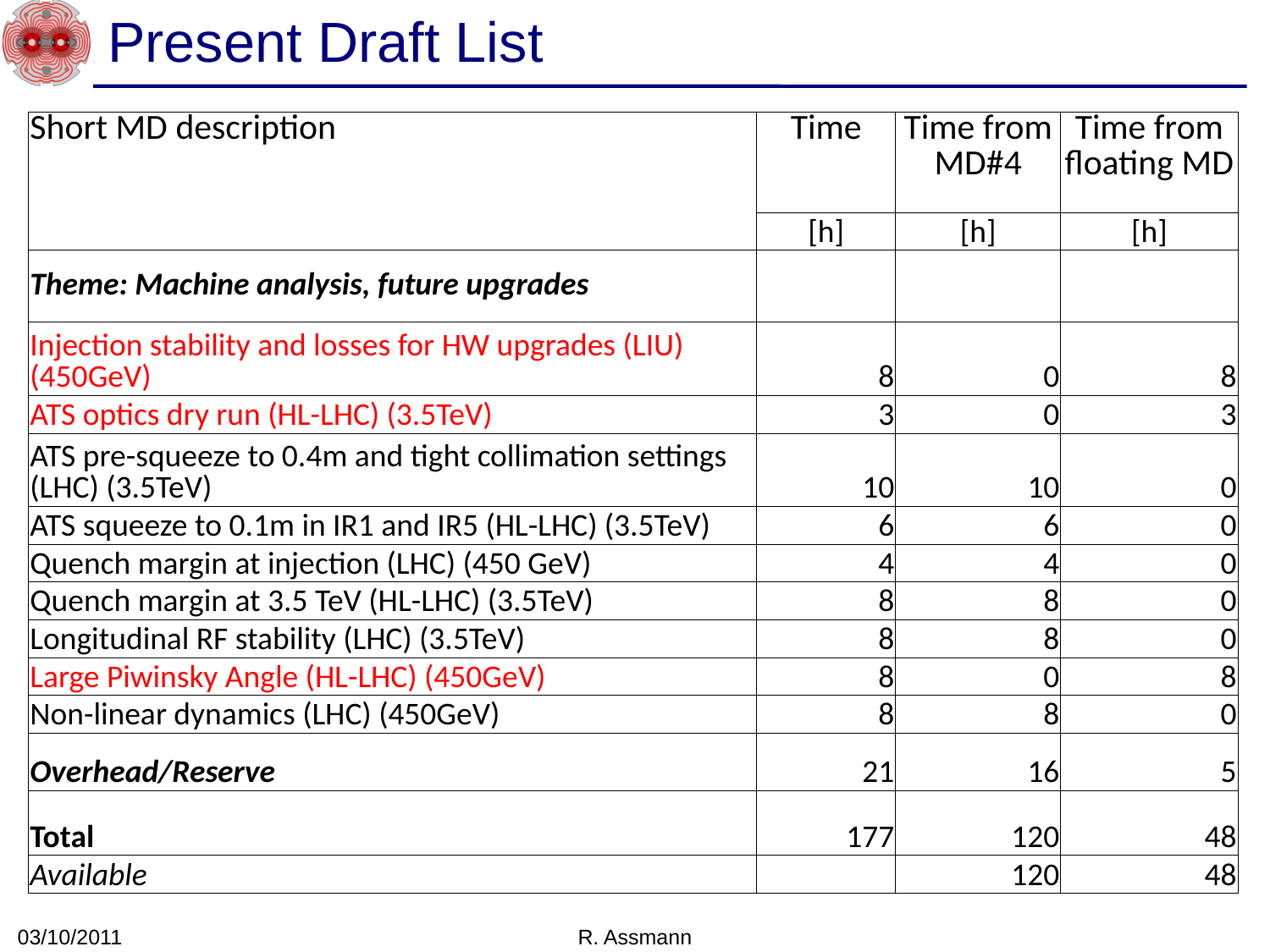

# Present Draft List
| Short MD description | Time | Time from MD#4 | Time from floating MD |
| --- | --- | --- | --- |
|  | [h] | [h] | [h] |
| Theme: Machine analysis, future upgrades |  |  |  |
| Injection stability and losses for HW upgrades (LIU) (450GeV) | 8 | 0 | 8 |
| ATS optics dry run (HL-LHC) (3.5TeV) | 3 | 0 | 3 |
| ATS pre-squeeze to 0.4m and tight collimation settings (LHC) (3.5TeV) | 10 | 10 | 0 |
| ATS squeeze to 0.1m in IR1 and IR5 (HL-LHC) (3.5TeV) | 6 | 6 | 0 |
| Quench margin at injection (LHC) (450 GeV) | 4 | 4 | 0 |
| Quench margin at 3.5 TeV (HL-LHC) (3.5TeV) | 8 | 8 | 0 |
| Longitudinal RF stability (LHC) (3.5TeV) | 8 | 8 | 0 |
| Large Piwinsky Angle (HL-LHC) (450GeV) | 8 | 0 | 8 |
| Non-linear dynamics (LHC) (450GeV) | 8 | 8 | 0 |
| Overhead/Reserve | 21 | 16 | 5 |
| Total | 177 | 120 | 48 |
| Available |  | 120 | 48 |
03/10/2011
R. Assmann